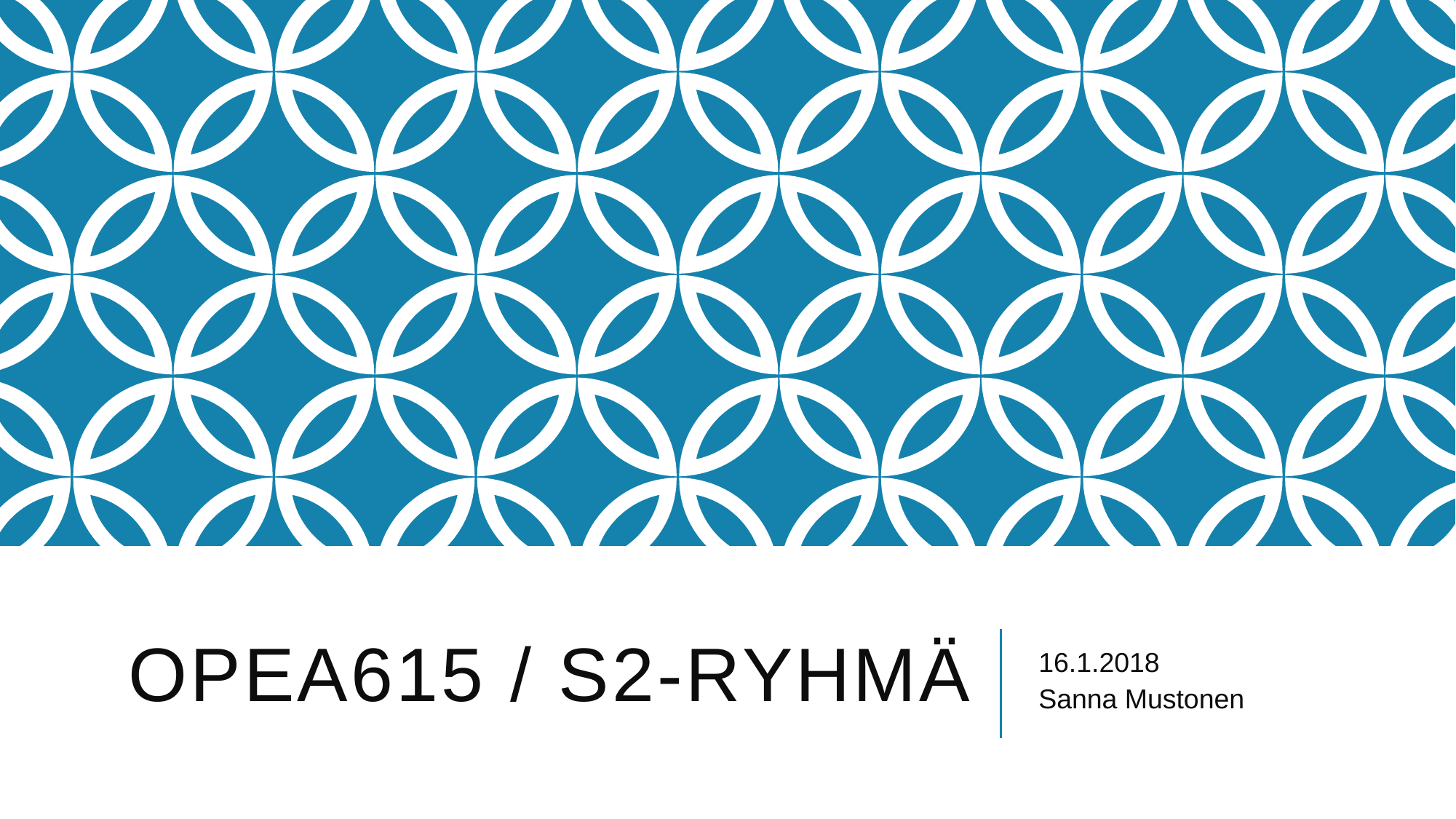

# OPEA615 / s2-ryhmä
16.1.2018
Sanna Mustonen